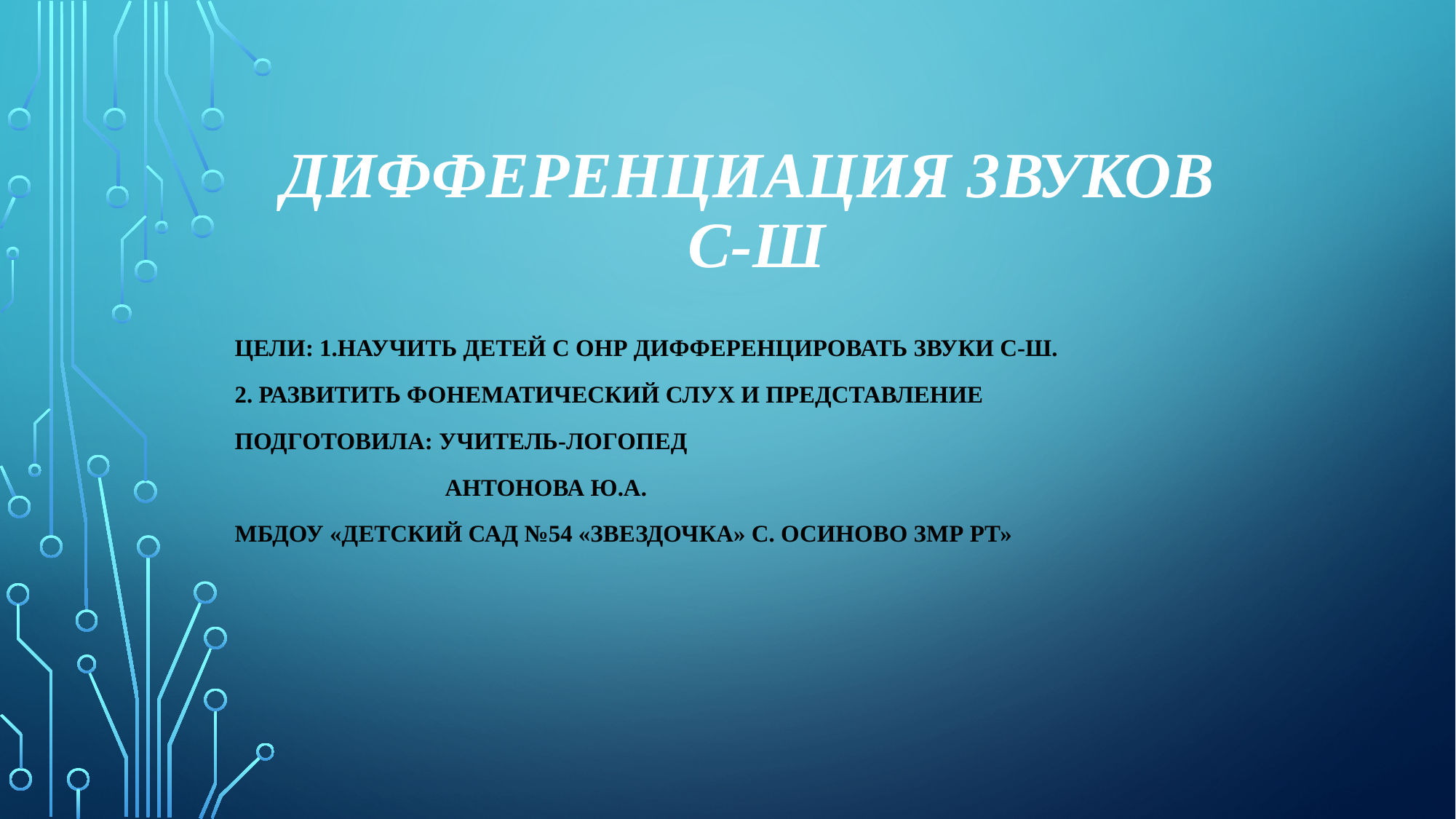

# Дифференциация звуков С-Ш
ЦелИ: 1.Научить детей с ОНР дифференцировать звуки с-ш.
2. Развитить фонематический слух и представление
Подготовила: Учитель-логопед
                                   Антонова Ю.А.
МБДОУ «Детский сад №54 «Звездочка» с. Осиново ЗМР РТ»